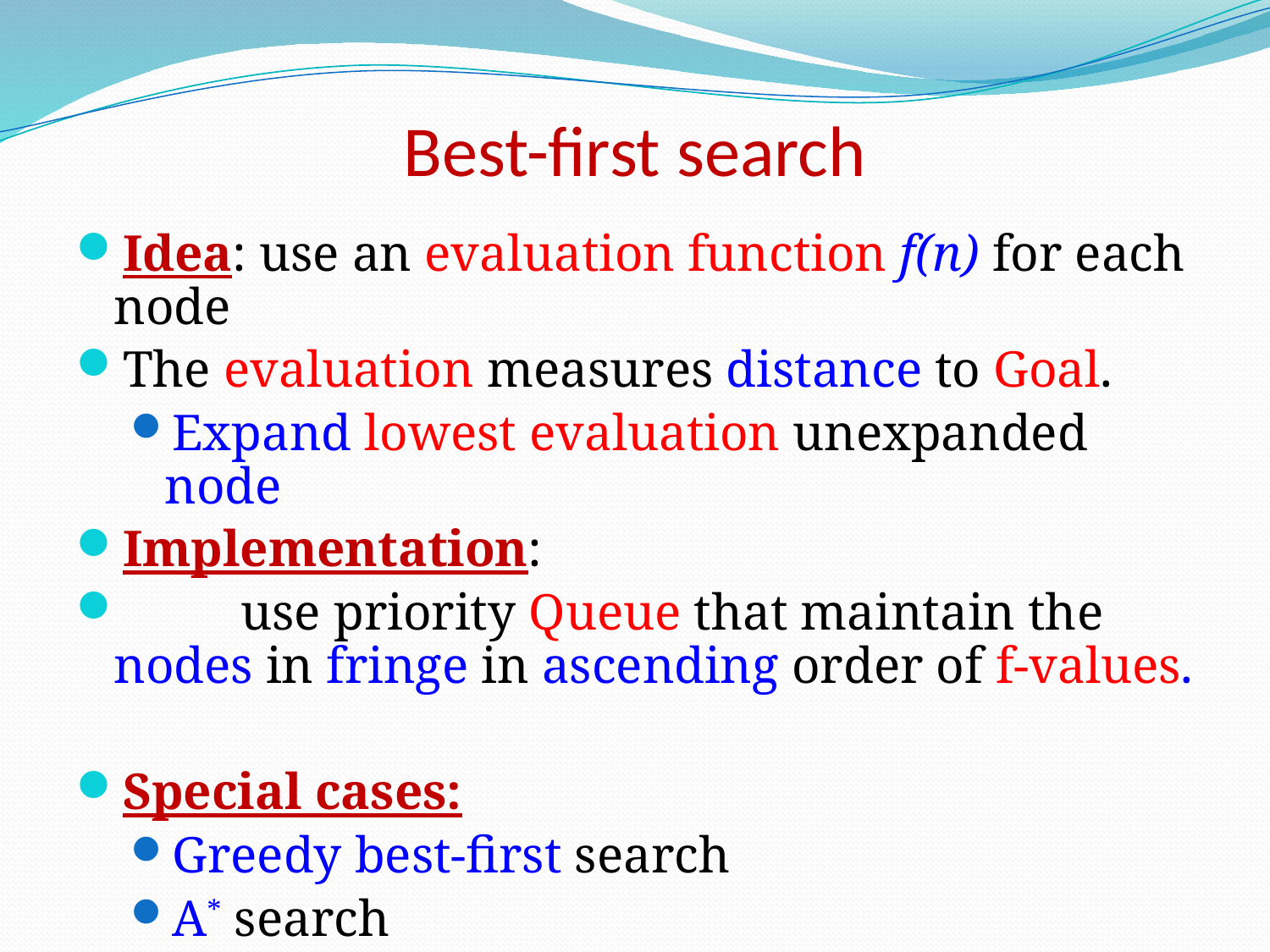

# Best-first search
Idea: use an evaluation function f(n) for each node
The evaluation measures distance to Goal.
Expand lowest evaluation unexpanded node
Implementation:
	use priority Queue that maintain the nodes in fringe in ascending order of f-values.

Special cases:
Greedy best-first search
A* search